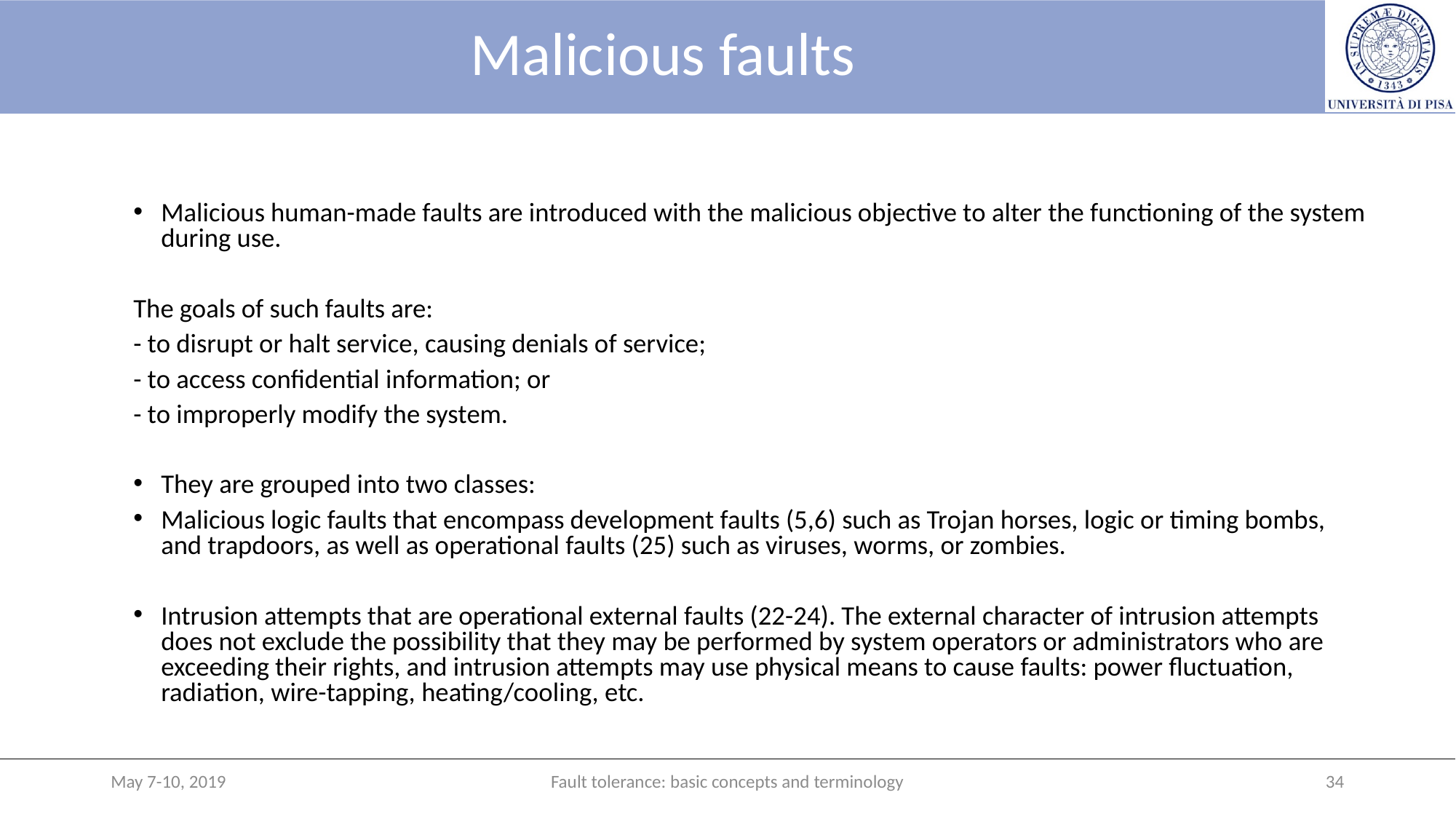

# Malicious faults
Malicious human-made faults are introduced with the malicious objective to alter the functioning of the system during use.

The goals of such faults are:
- to disrupt or halt service, causing denials of service;
- to access confidential information; or
- to improperly modify the system.

They are grouped into two classes:
Malicious logic faults that encompass development faults (5,6) such as Trojan horses, logic or timing bombs, and trapdoors, as well as operational faults (25) such as viruses, worms, or zombies.

Intrusion attempts that are operational external faults (22-24). The external character of intrusion attempts does not exclude the possibility that they may be performed by system operators or administrators who are exceeding their rights, and intrusion attempts may use physical means to cause faults: power fluctuation, radiation, wire-tapping, heating/cooling, etc.

May 7-10, 2019
Fault tolerance: basic concepts and terminology
34